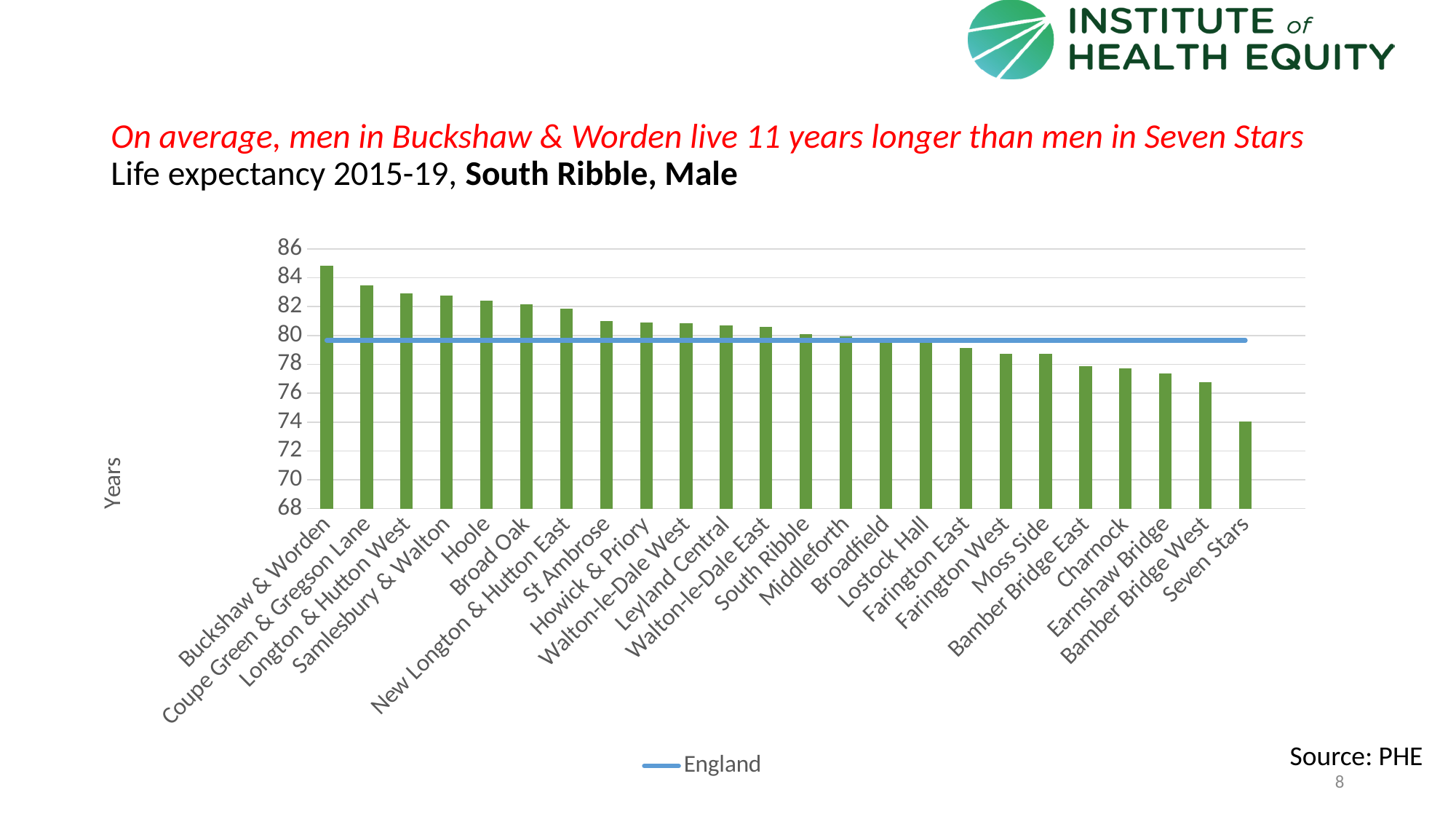

On average, men in Buckshaw & Worden live 11 years longer than men in Seven Stars
Life expectancy 2015-19, South Ribble, Male

### Chart

| Category | Value | England |
|---|---|---|
| Buckshaw & Worden | 84.8331 | 79.65706644 |
| Coupe Green & Gregson Lane | 83.4627 | 79.65706644 |
| Longton & Hutton West | 82.9123 | 79.65706644 |
| Samlesbury & Walton | 82.7507 | 79.65706644 |
| Hoole | 82.4046 | 79.65706644 |
| Broad Oak | 82.1502 | 79.65706644 |
| New Longton & Hutton East | 81.8772 | 79.65706644 |
| St Ambrose | 80.9994 | 79.65706644 |
| Howick & Priory | 80.8951 | 79.65706644 |
| Walton-le-Dale West | 80.8667 | 79.65706644 |
| Leyland Central | 80.7048 | 79.65706644 |
| Walton-le-Dale East | 80.5771 | 79.65706644 |
| South Ribble | 80.08220671767 | 79.65706644 |
| Middleforth | 79.9549 | 79.65706644 |
| Broadfield | 79.8154 | 79.65706644 |
| Lostock Hall | 79.7252 | 79.65706644 |
| Farington East | 79.1417 | 79.65706644 |
| Farington West | 78.7365 | 79.65706644 |
| Moss Side | 78.735 | 79.65706644 |
| Bamber Bridge East | 77.8519 | 79.65706644 |
| Charnock | 77.6963 | 79.65706644 |
| Earnshaw Bridge | 77.3769 | 79.65706644 |
| Bamber Bridge West | 76.7497 | 79.65706644 |
| Seven Stars | 74.0242 | 79.65706644 |
Source: PHE
8